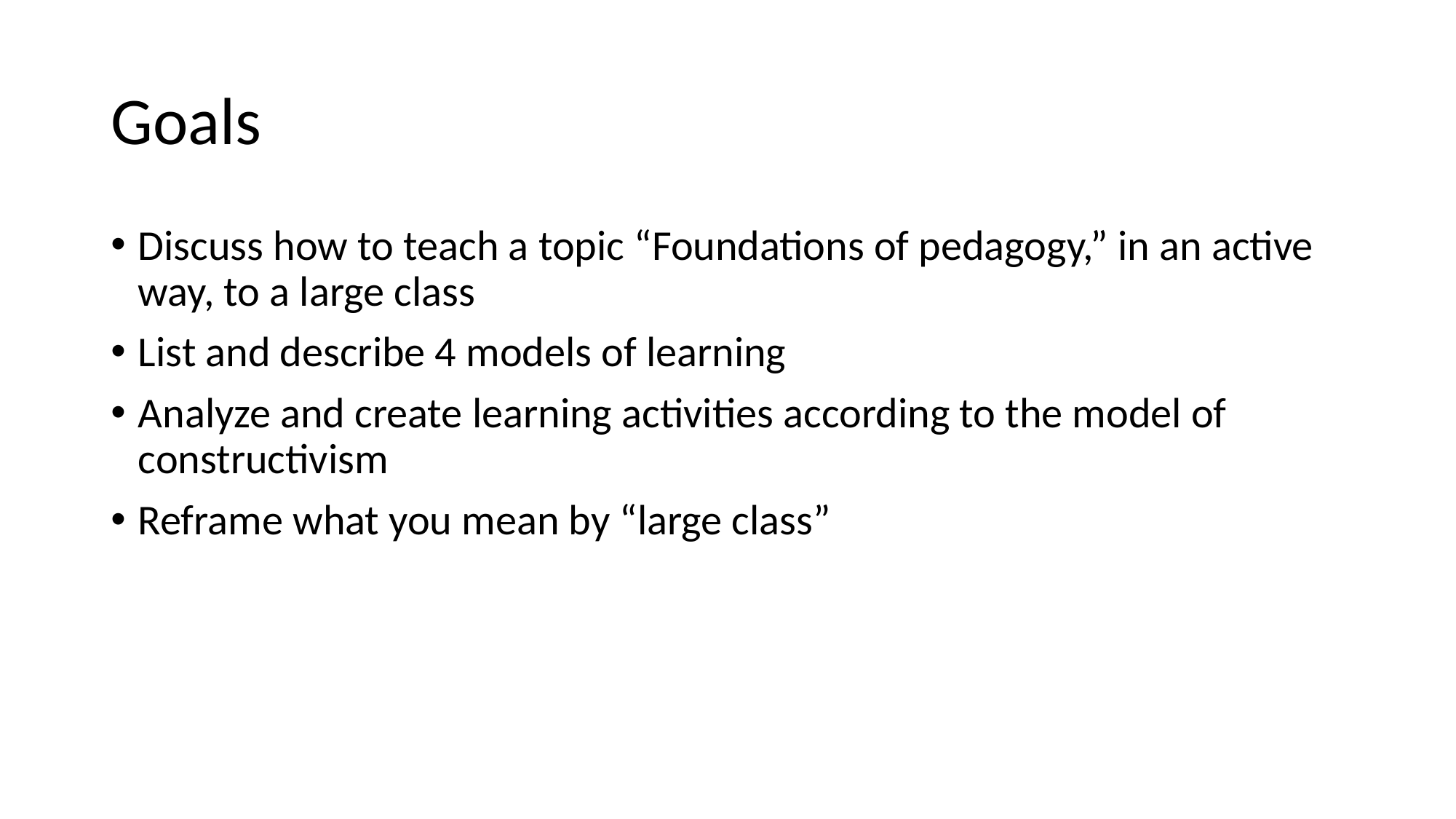

# Goals
Discuss how to teach a topic “Foundations of pedagogy,” in an active way, to a large class
List and describe 4 models of learning
Analyze and create learning activities according to the model of constructivism
Reframe what you mean by “large class”